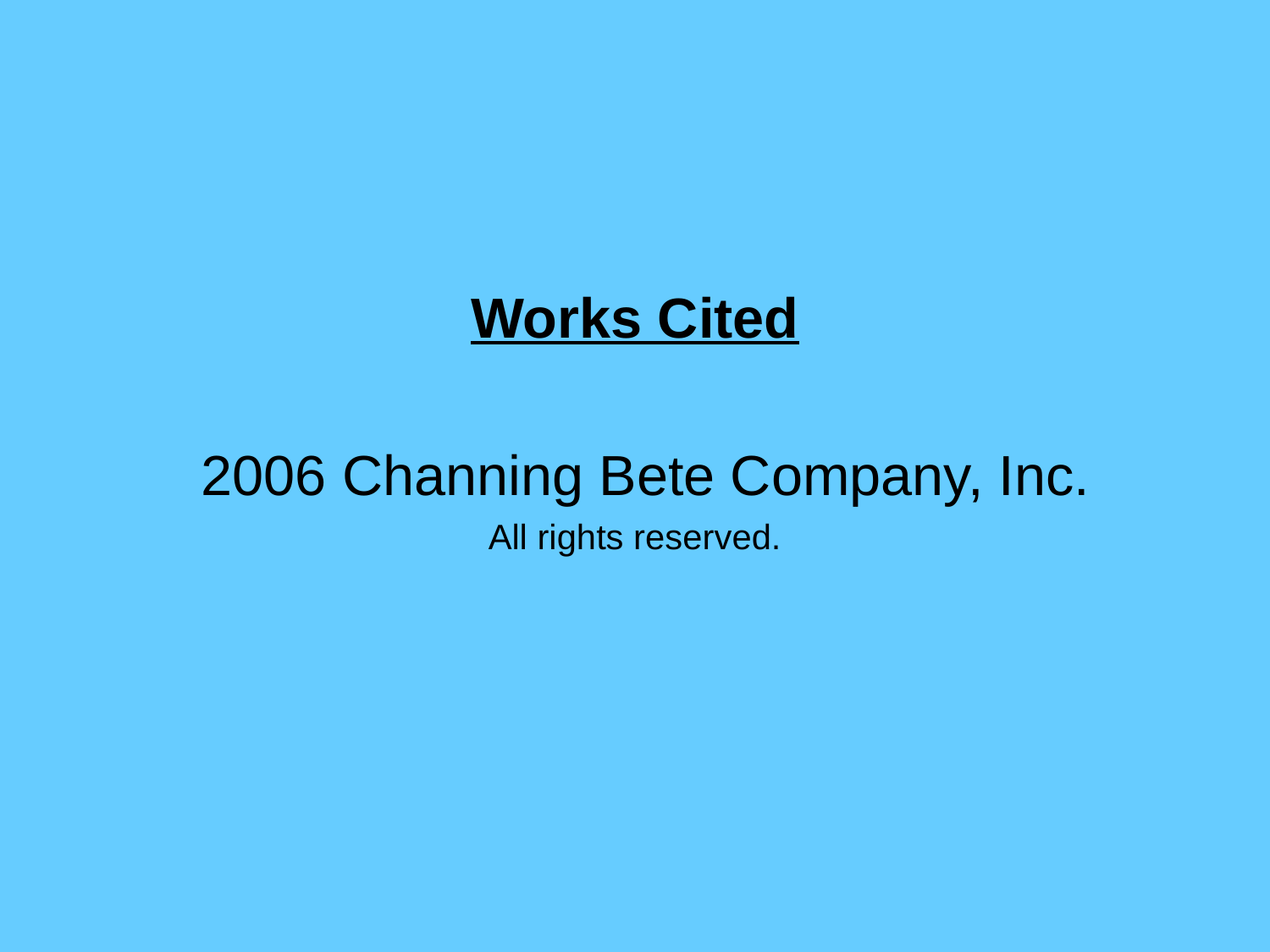

Works Cited

        2006 Channing Bete Company, Inc.
All rights reserved.